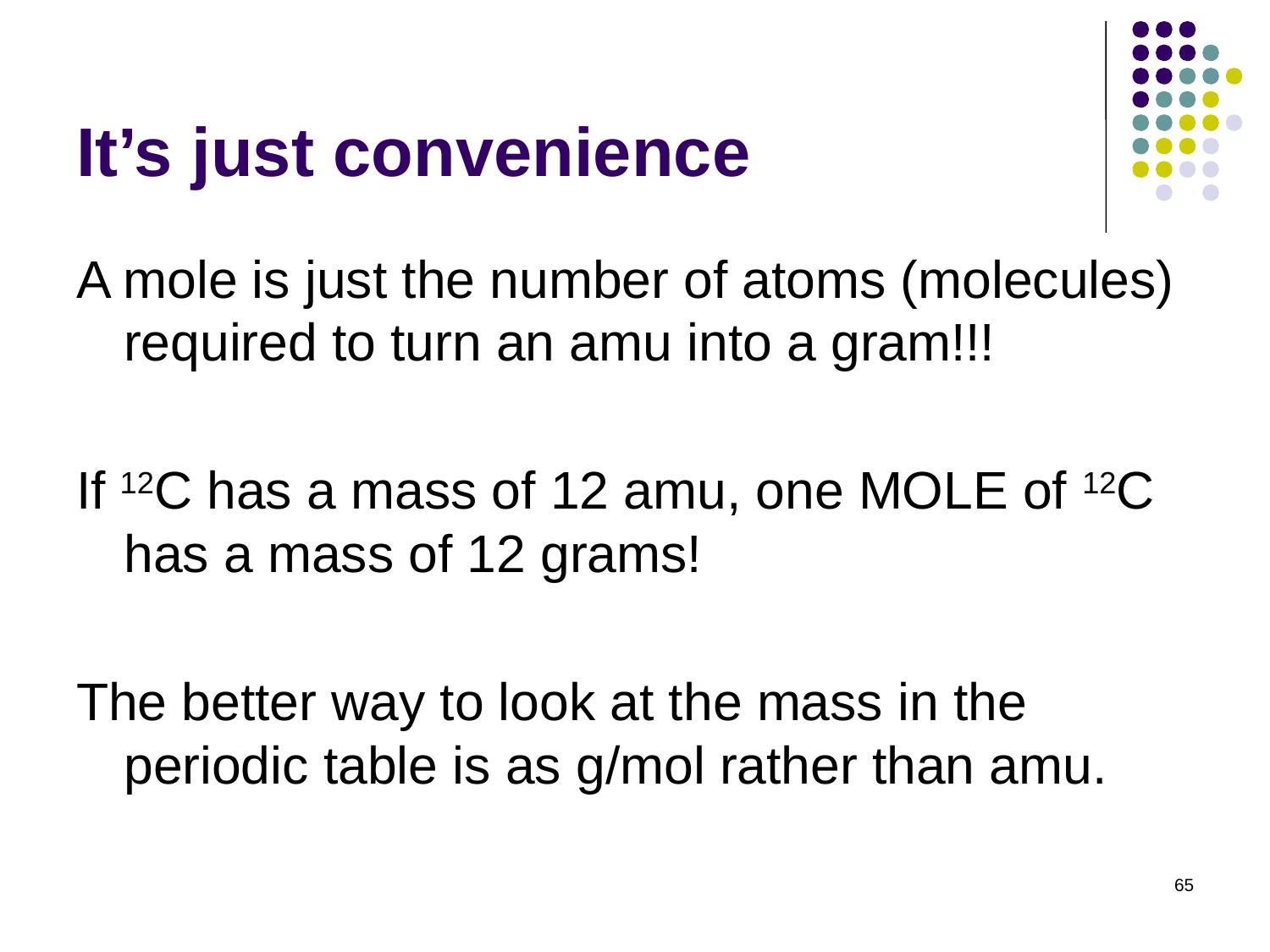

# It’s just convenience
A mole is just the number of atoms (molecules) required to turn an amu into a gram!!!

If 12C has a mass of 12 amu, one MOLE of 12C has a mass of 12 grams!

The better way to look at the mass in the periodic table is as g/mol rather than amu.
65